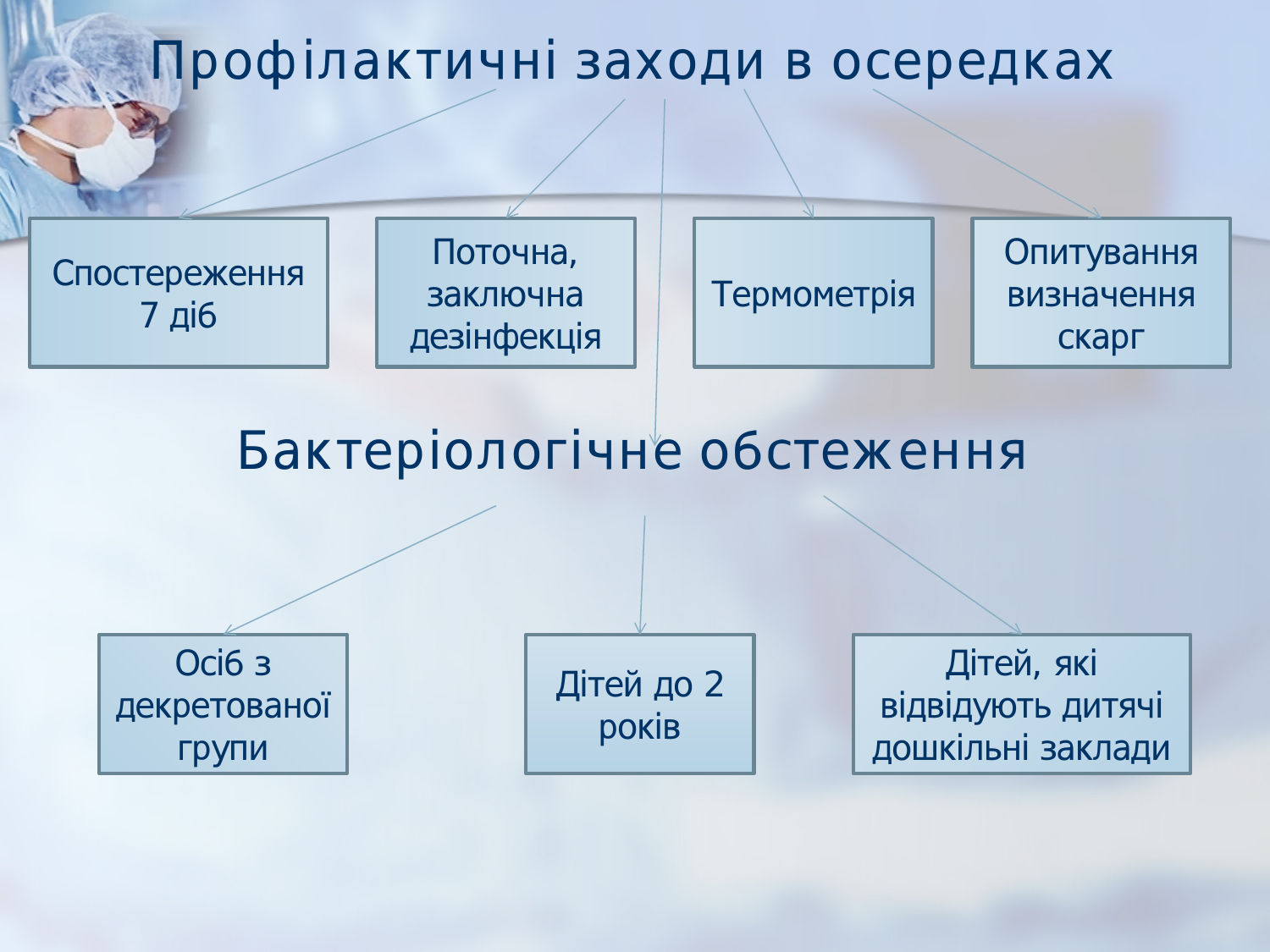

Профілактичні заходи в осередках

Бактеріологічне обстеження

Спостереження 7 діб
Поточна, заключна дезінфекція
Термометрія
Опитування визначення скарг
Осіб з декретованої групи
Дітей до 2 років
Дітей, які відвідують дитячі дошкільні заклади